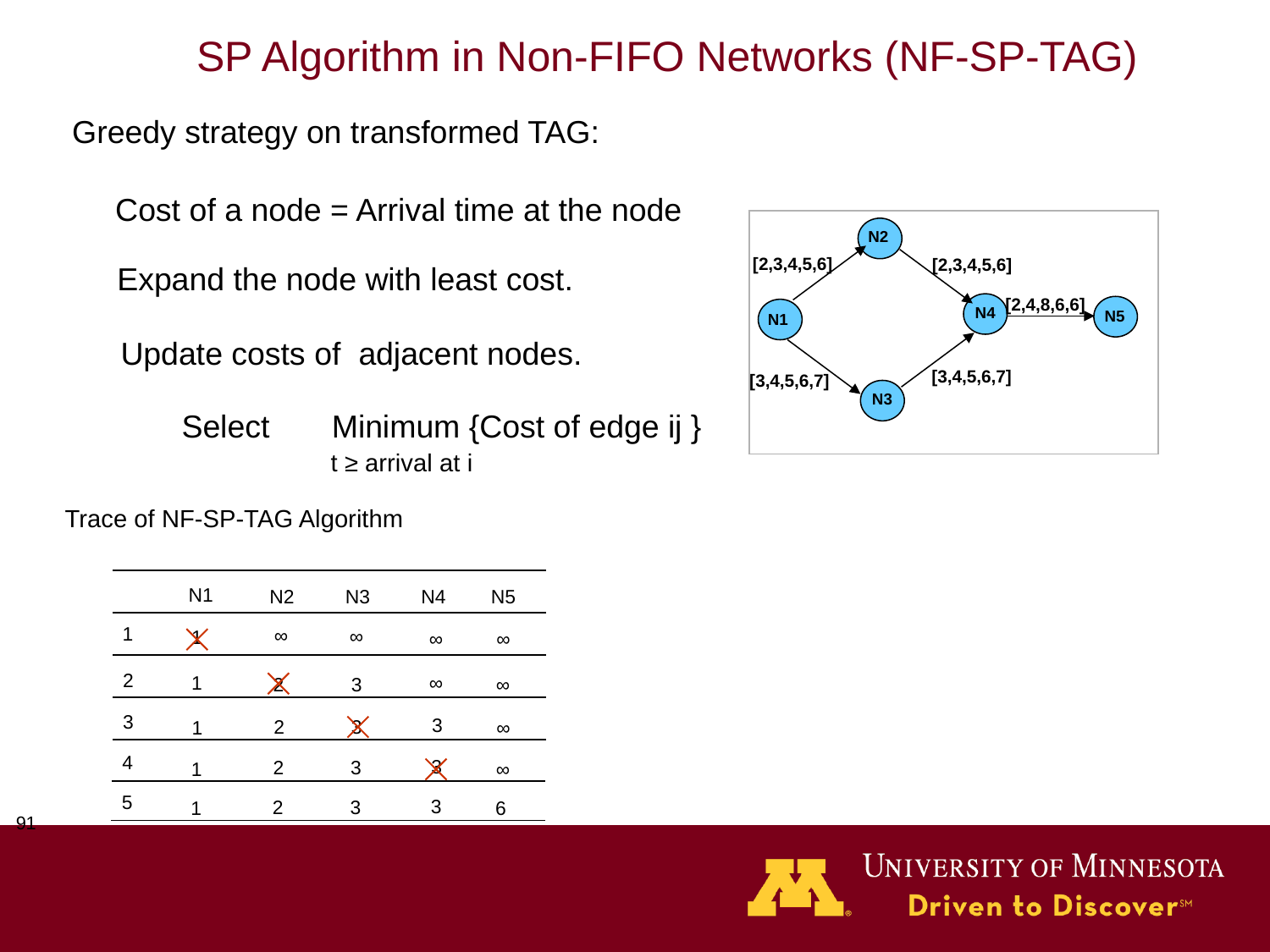

# SP Algorithm in Non-FIFO Networks (NF-SP-TAG)
Greedy strategy on transformed TAG:
Cost of a node = Arrival time at the node

N2
[2,3,4,5,6]
[2,3,4,5,6]
[2,4,8,6,6]

N4

N5
N1
[3,4,5,6,7]
[3,4,5,6,7]

N3
Expand the node with least cost.
Update costs of  adjacent nodes.
Select       Minimum {Cost of edge ij }
t ≥ arrival at i
Trace of NF-SP-TAG Algorithm
N1
N2
N3
N4
N5
1
∞
∞
1
∞
∞
2
1
∞
2
∞
3

3
3
2
3
1
∞
4
3
2
3
1
∞
5
3
2
3
1
6
91